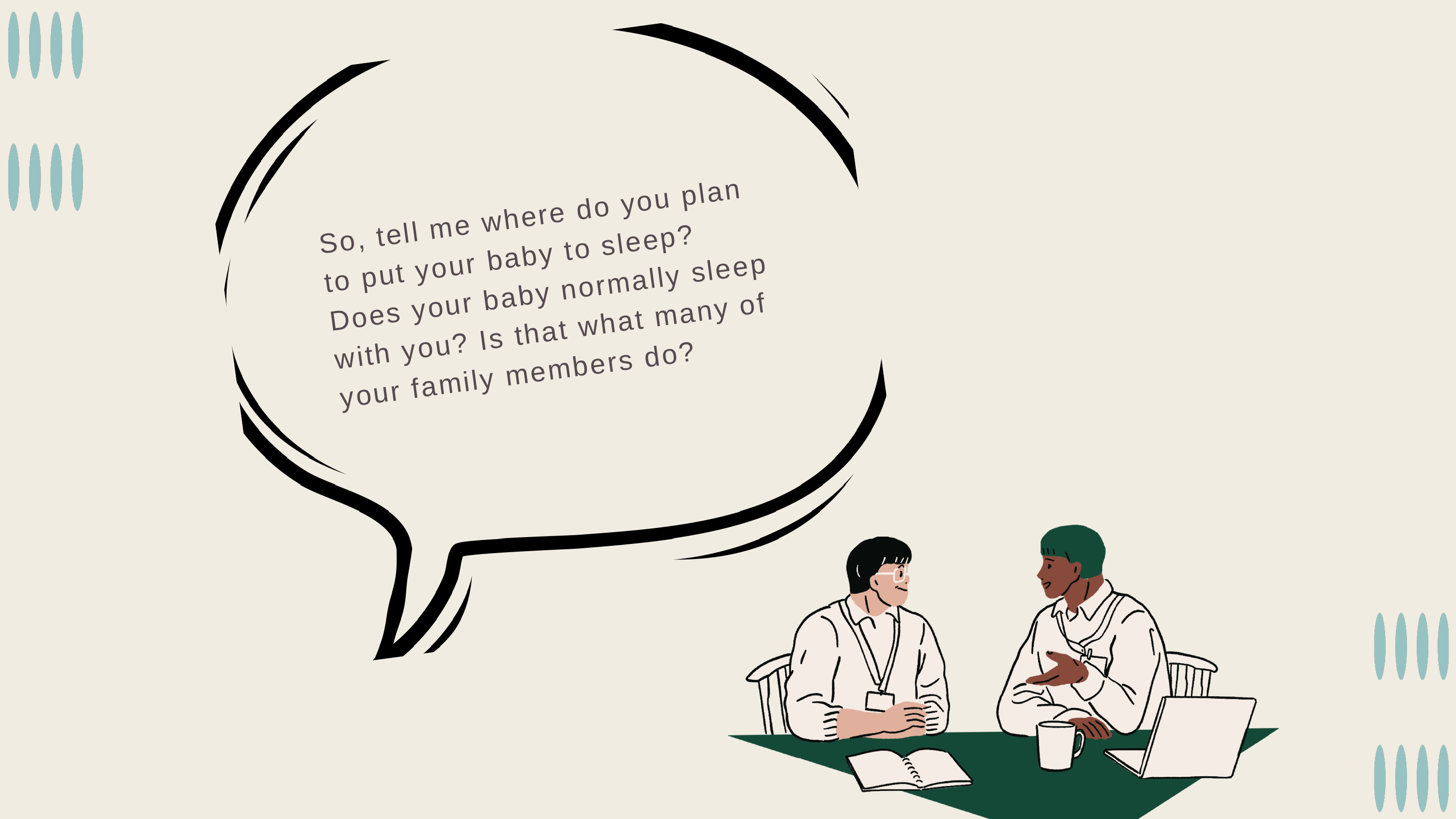

So, tell me where do you plan to put your baby to sleep? Does your baby normally sleep with you? Is that what many of your family members do?